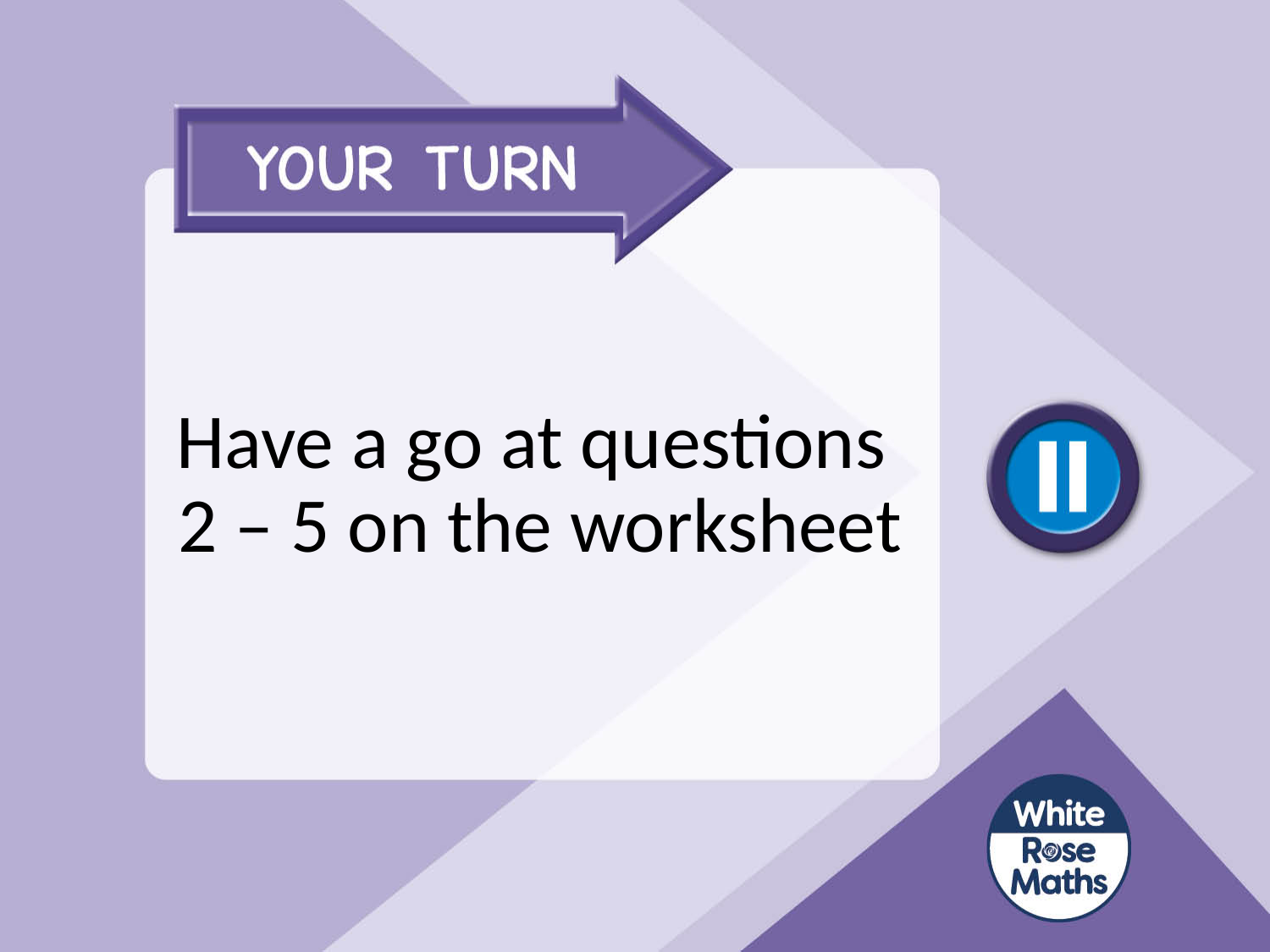

# Have a go at questions 2 – 5 on the worksheet